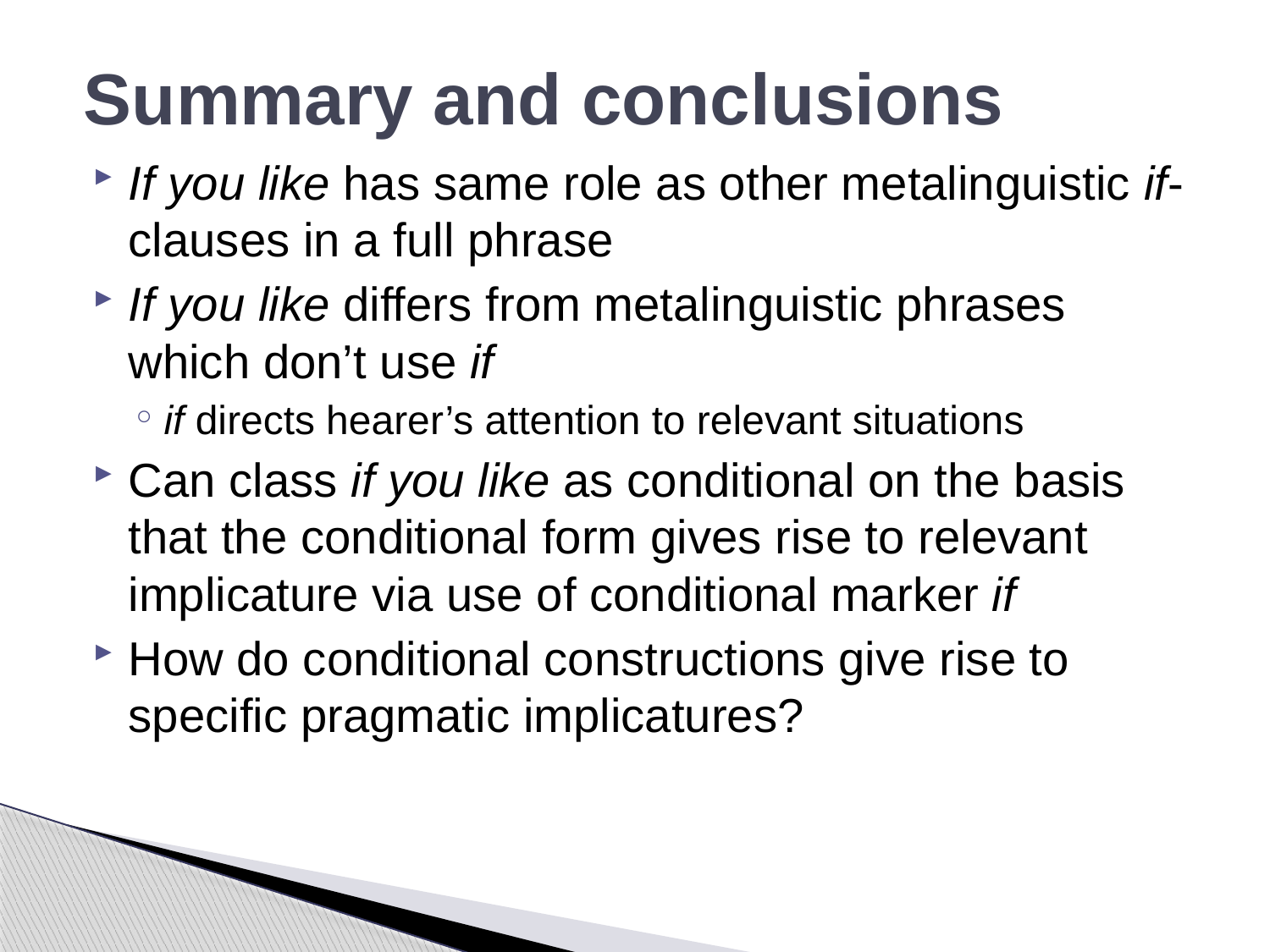

# Summary and conclusions
If you like has same role as other metalinguistic if-clauses in a full phrase
If you like differs from metalinguistic phrases which don’t use if
if directs hearer’s attention to relevant situations
Can class if you like as conditional on the basis that the conditional form gives rise to relevant implicature via use of conditional marker if
How do conditional constructions give rise to specific pragmatic implicatures?